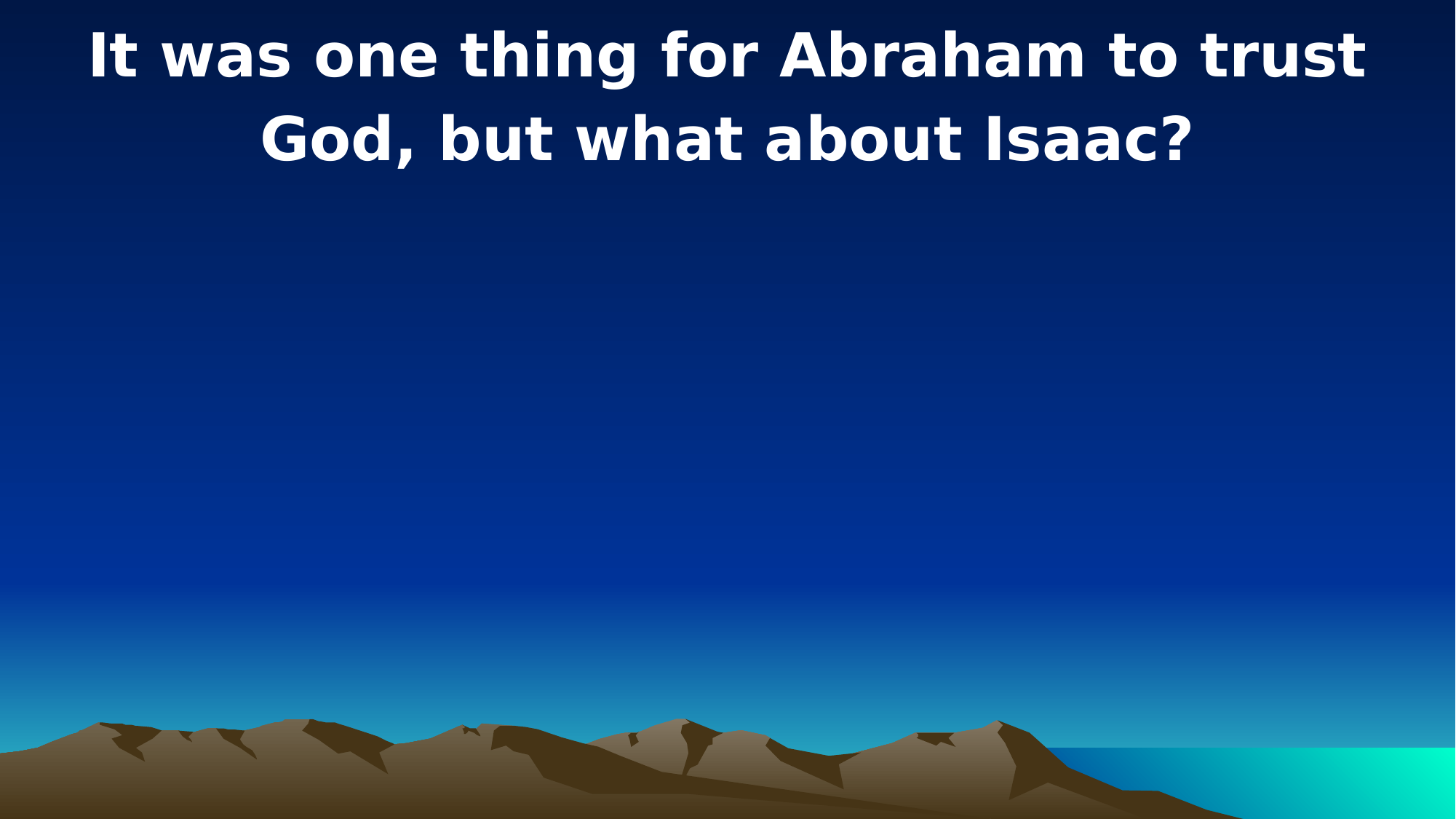

It was one thing for Abraham to trust God, but what about Isaac?